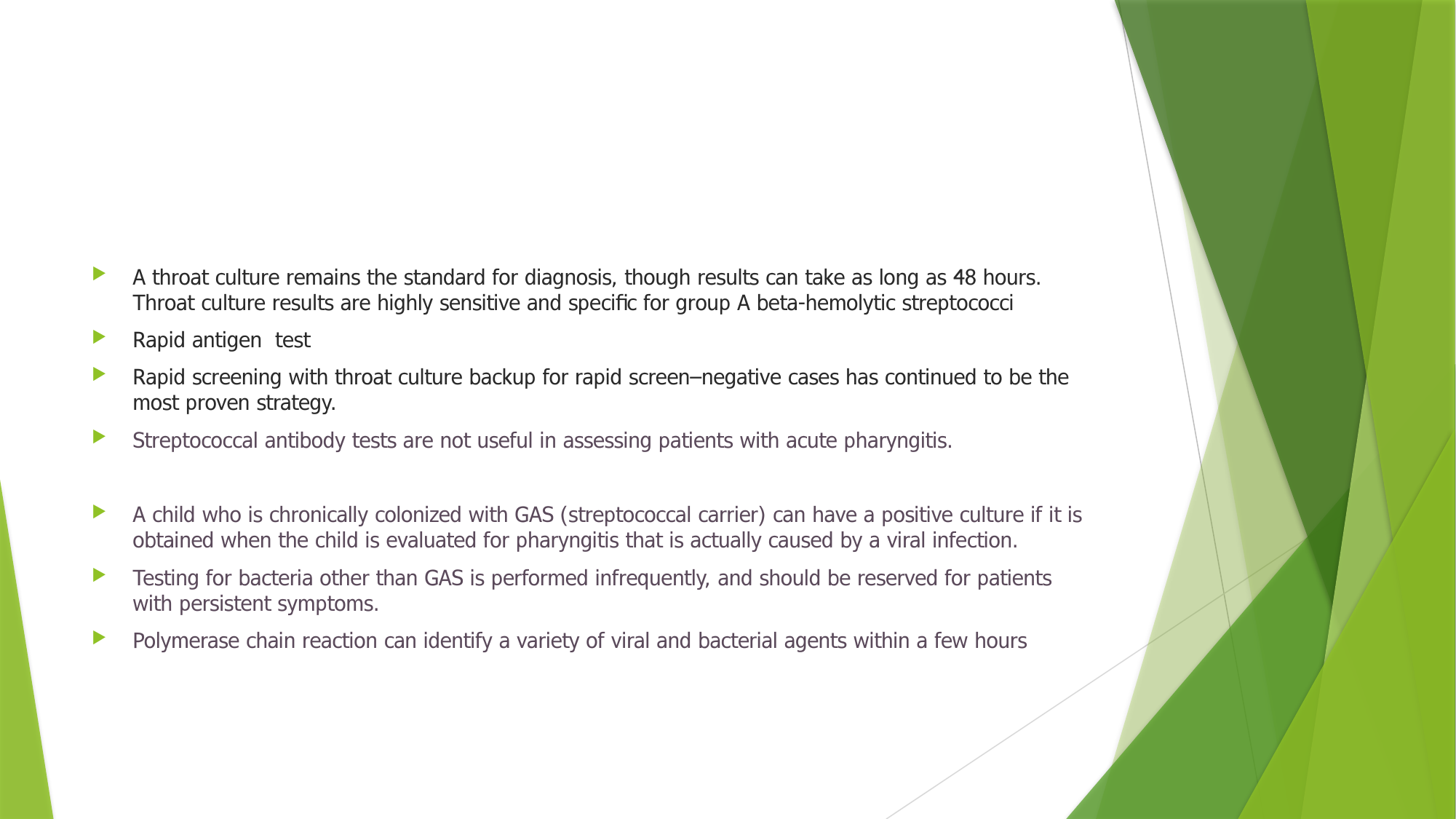

#
A throat culture remains the standard for diagnosis, though results can take as long as 48 hours. Throat culture results are highly sensitive and specific for group A beta-hemolytic streptococci
Rapid antigen  test
Rapid screening with throat culture backup for rapid screen–negative cases has continued to be the most proven strategy.
Streptococcal antibody tests are not useful in assessing patients with acute pharyngitis.

A child who is chronically colonized with GAS (streptococcal carrier) can have a positive culture if it is obtained when the child is evaluated for pharyngitis that is actually caused by a viral infection.
Testing for bacteria other than GAS is performed infrequently, and should be reserved for patients with persistent symptoms.
Polymerase chain reaction can identify a variety of viral and bacterial agents within a few hours